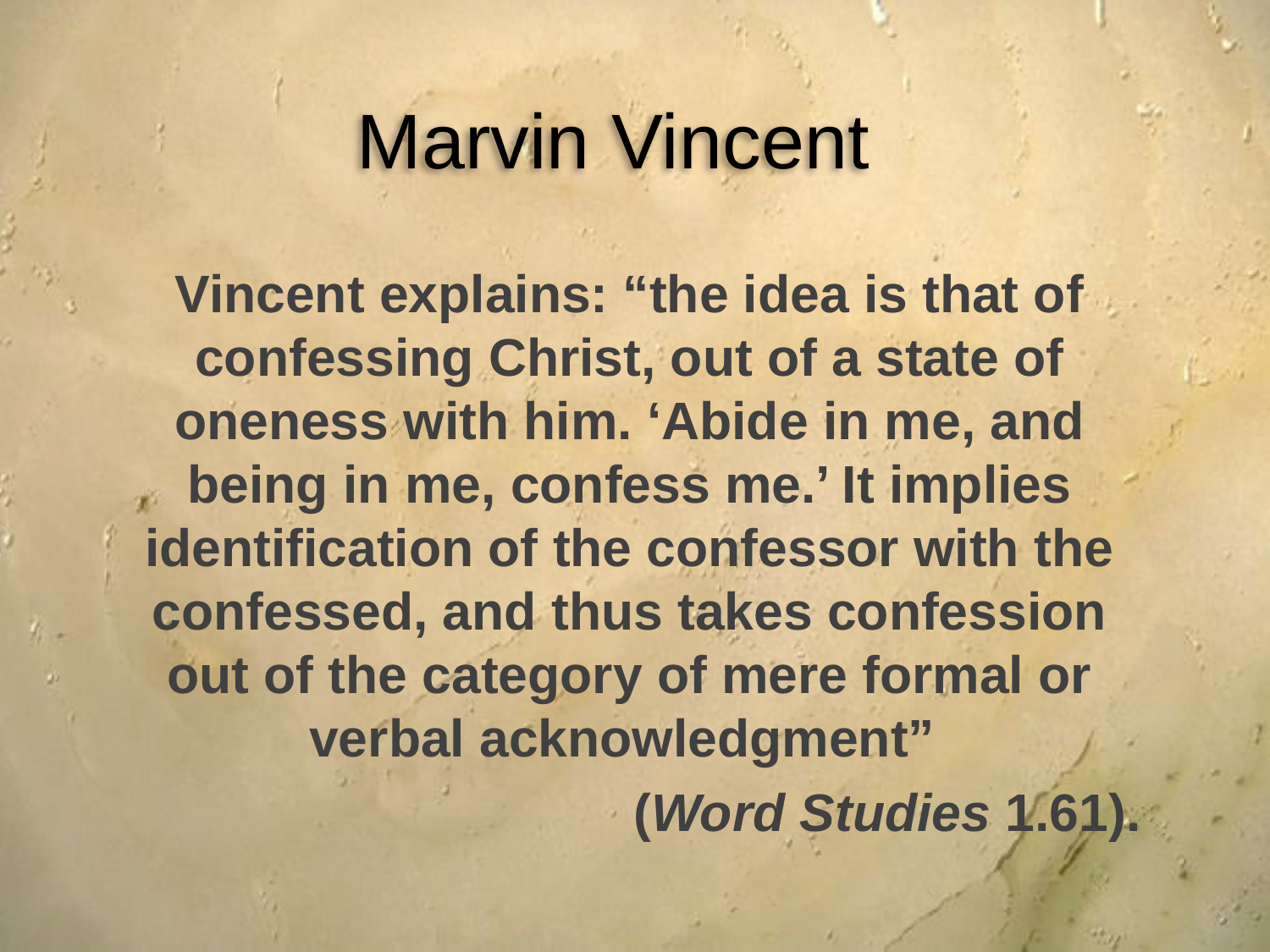

# Marvin Vincent
Vincent explains: “the idea is that of confessing Christ, out of a state of oneness with him. ‘Abide in me, and being in me, confess me.’ It implies identification of the confessor with the confessed, and thus takes confession out of the category of mere formal or verbal acknowledgment”
(Word Studies 1.61).